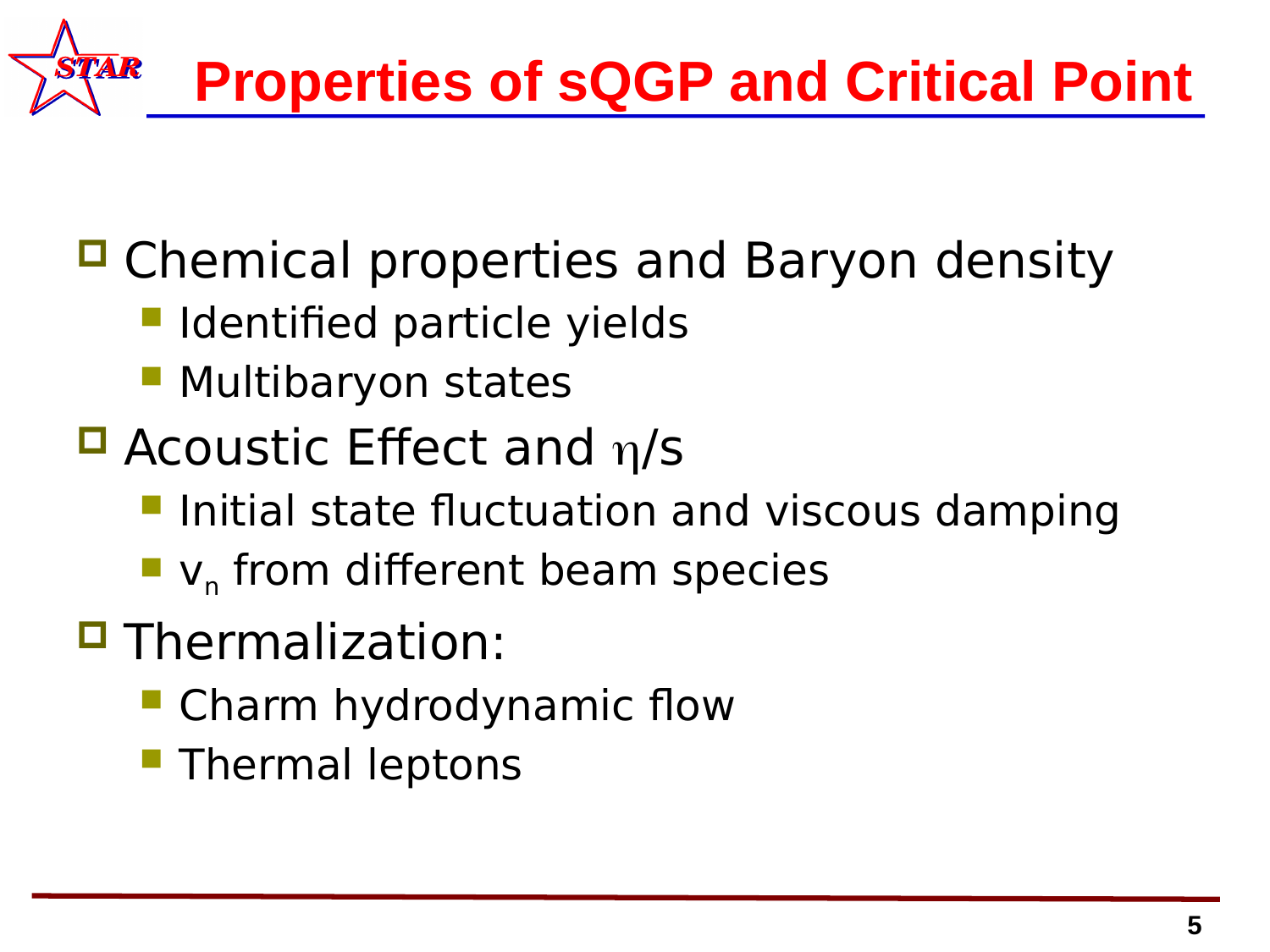

# Properties of sQGP and Critical Point
Chemical properties and Baryon density
Identified particle yields
Multibaryon states
Acoustic Effect and η/s
Initial state fluctuation and viscous damping
vn from different beam species
Thermalization:
Charm hydrodynamic flow
Thermal leptons